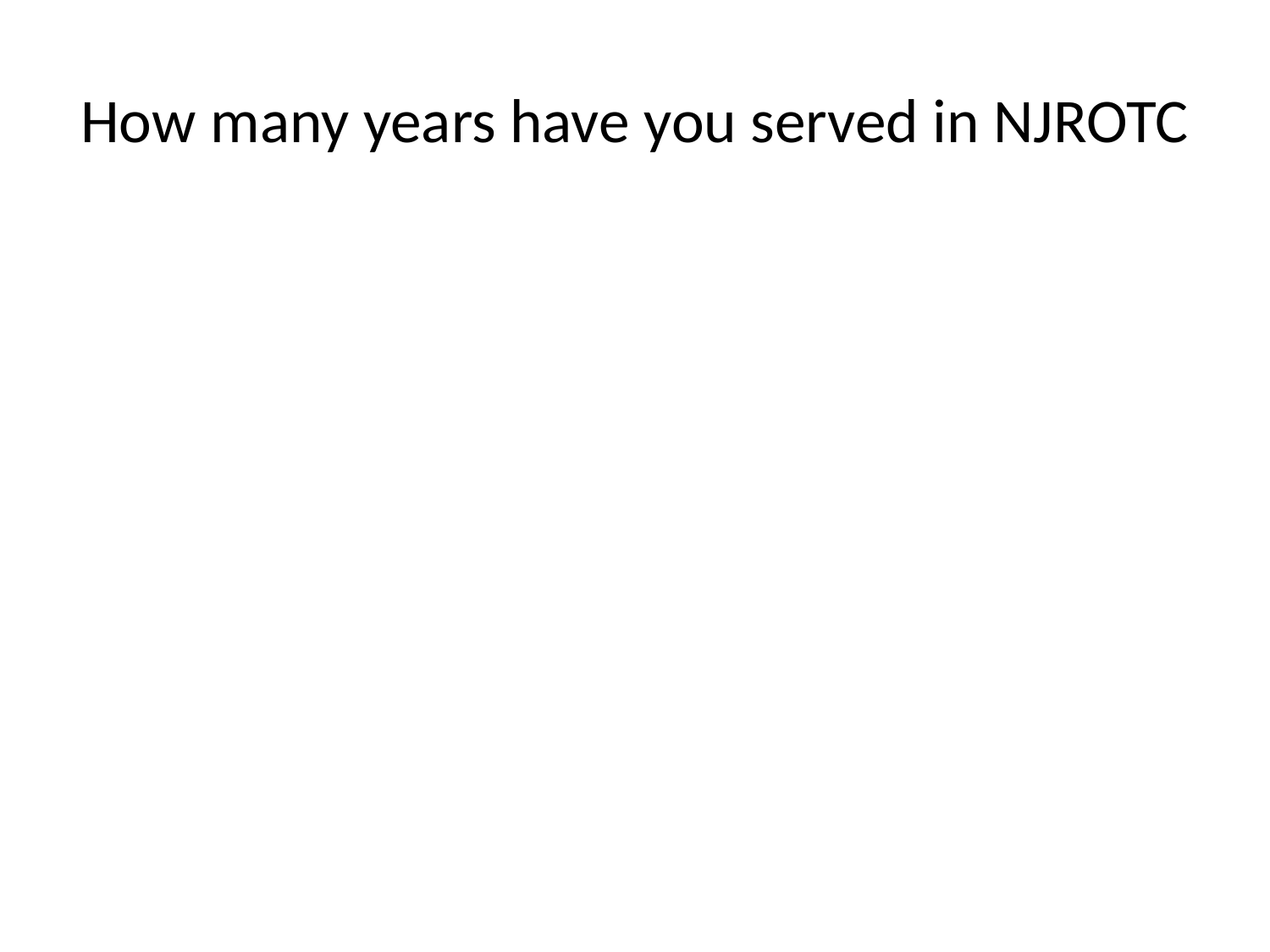

# How many years have you served in NJROTC